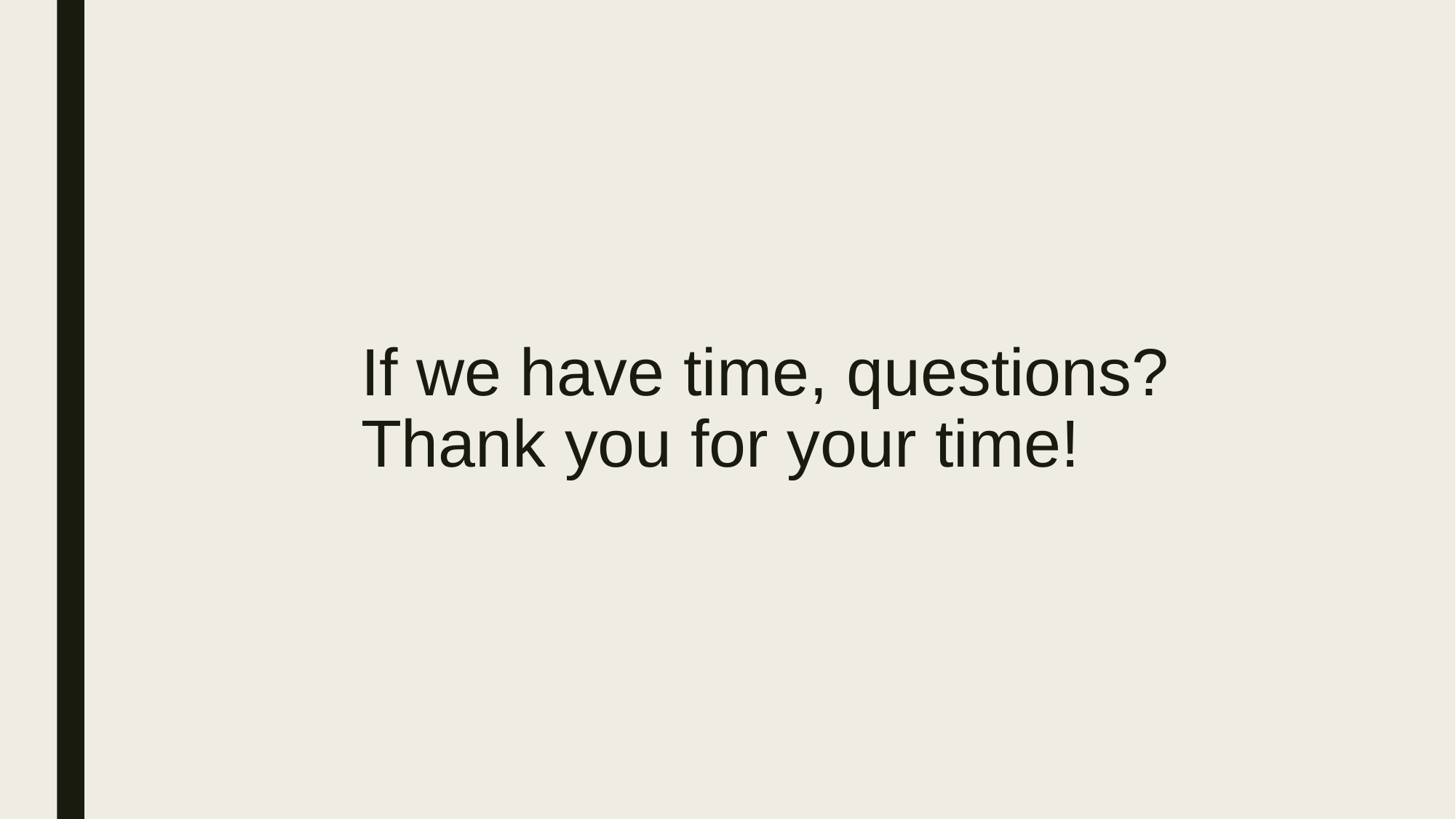

# If we have time, questions? Thank you for your time!